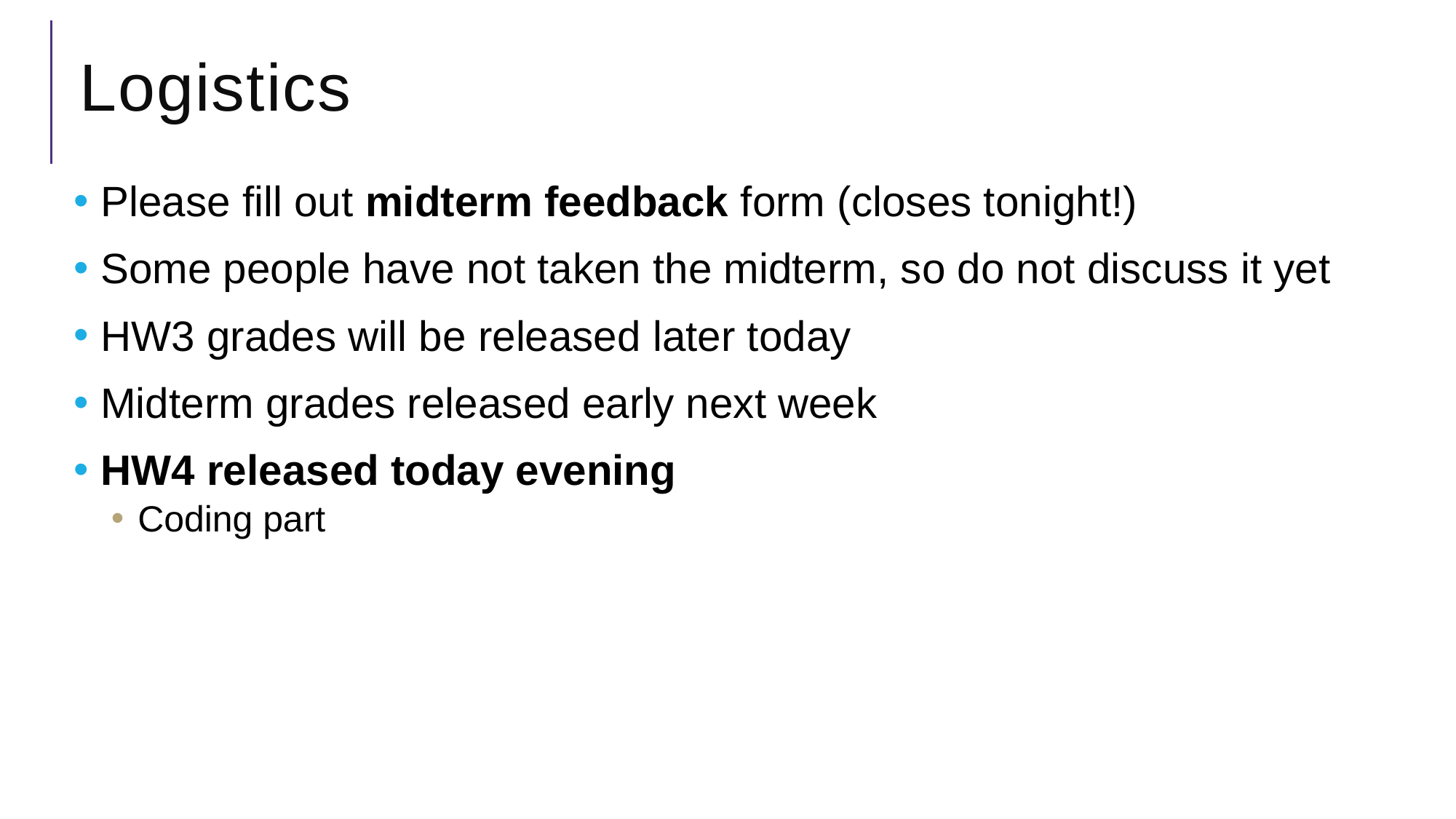

# Logistics
 Please fill out midterm feedback form (closes tonight!)
 Some people have not taken the midterm, so do not discuss it yet
 HW3 grades will be released later today
 Midterm grades released early next week
 HW4 released today evening
 Coding part